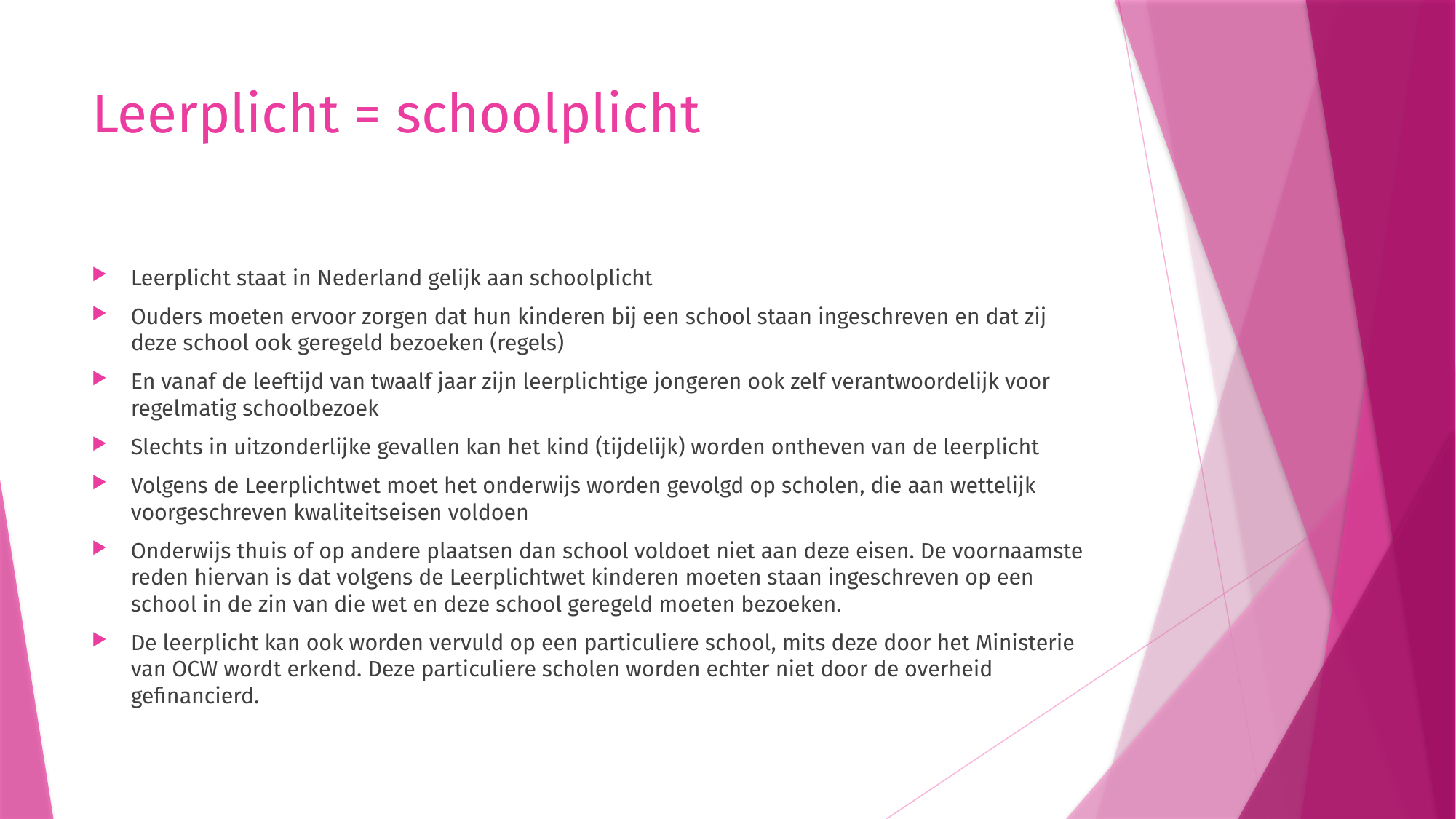

# Leerplicht = schoolplicht
Leerplicht staat in Nederland gelijk aan schoolplicht
Ouders moeten ervoor zorgen dat hun kinderen bij een school staan ingeschreven en dat zij deze school ook geregeld bezoeken (regels)
En vanaf de leeftijd van twaalf jaar zijn leerplichtige jongeren ook zelf verantwoordelijk voor regelmatig schoolbezoek
Slechts in uitzonderlijke gevallen kan het kind (tijdelijk) worden ontheven van de leerplicht
Volgens de Leerplichtwet moet het onderwijs worden gevolgd op scholen, die aan wettelijk voorgeschreven kwaliteitseisen voldoen
Onderwijs thuis of op andere plaatsen dan school voldoet niet aan deze eisen. De voornaamste reden hiervan is dat volgens de Leerplichtwet kinderen moeten staan ingeschreven op een school in de zin van die wet en deze school geregeld moeten bezoeken.
De leerplicht kan ook worden vervuld op een particuliere school, mits deze door het Ministerie van OCW wordt erkend. Deze particuliere scholen worden echter niet door de overheid gefinancierd.